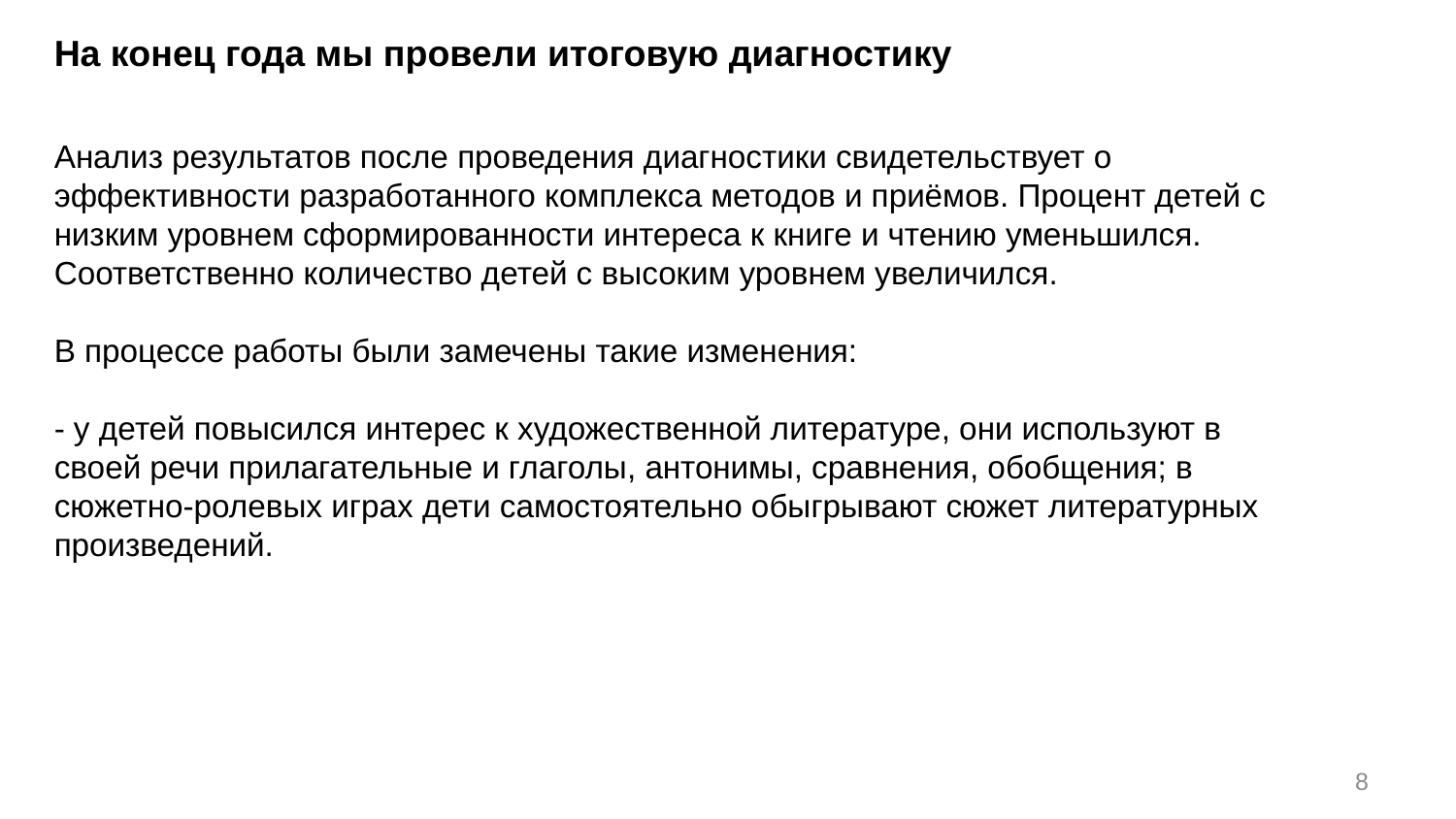

На конец года мы провели итоговую диагностику

Анализ результатов после проведения диагностики свидетельствует о эффективности разработанного комплекса методов и приёмов. Процент детей с низким уровнем сформированности интереса к книге и чтению уменьшился. Соответственно количество детей с высоким уровнем увеличился.

В процессе работы были замечены такие изменения:

- у детей повысился интерес к художественной литературе, они используют в своей речи прилагательные и глаголы, антонимы, сравнения, обобщения; в сюжетно-ролевых играх дети самостоятельно обыгрывают сюжет литературных произведений.

8